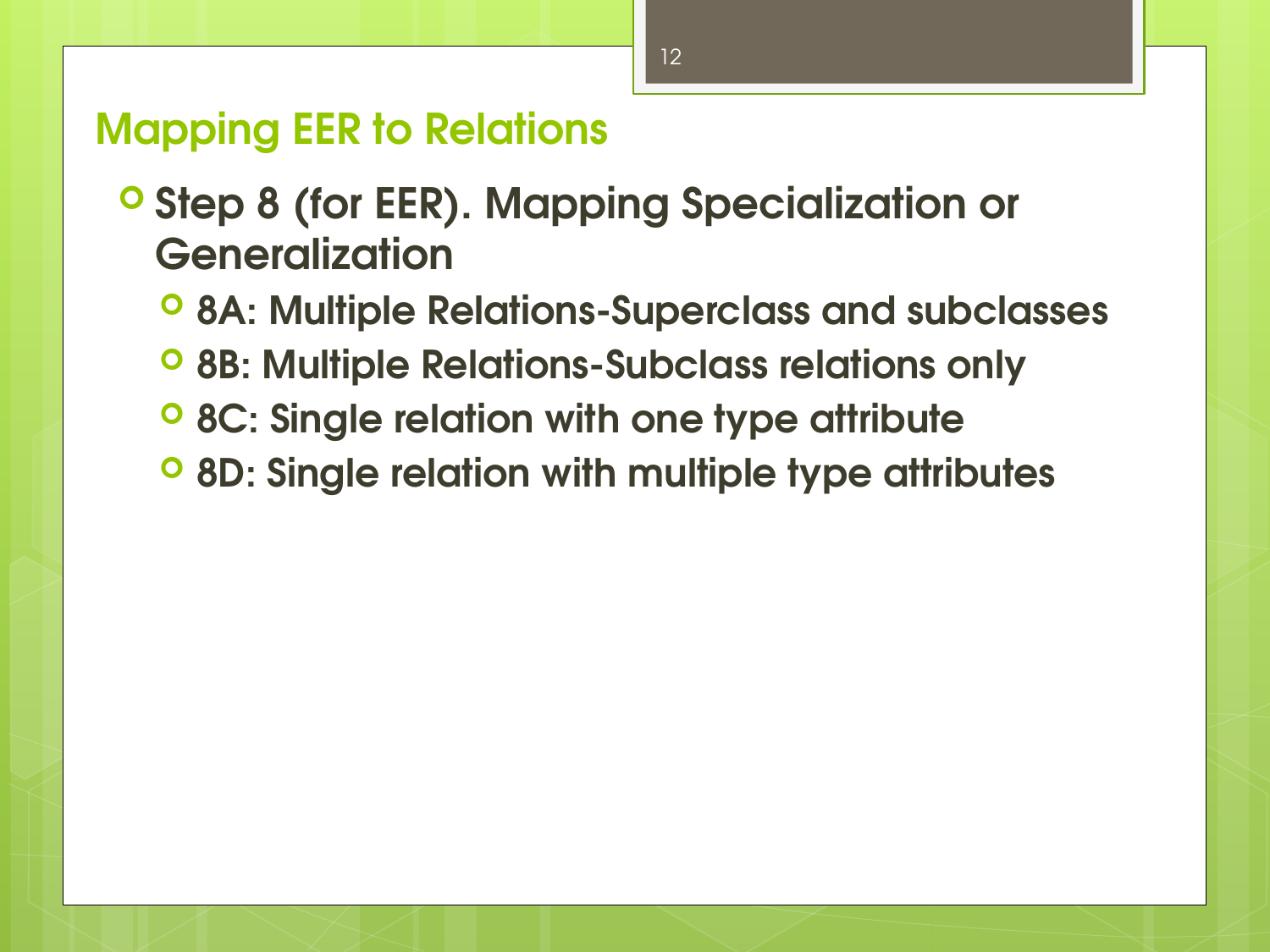

12
# Mapping EER to Relations
Step 8 (for EER). Mapping Specialization or Generalization
8A: Multiple Relations-Superclass and subclasses
8B: Multiple Relations-Subclass relations only
8C: Single relation with one type attribute
8D: Single relation with multiple type attributes